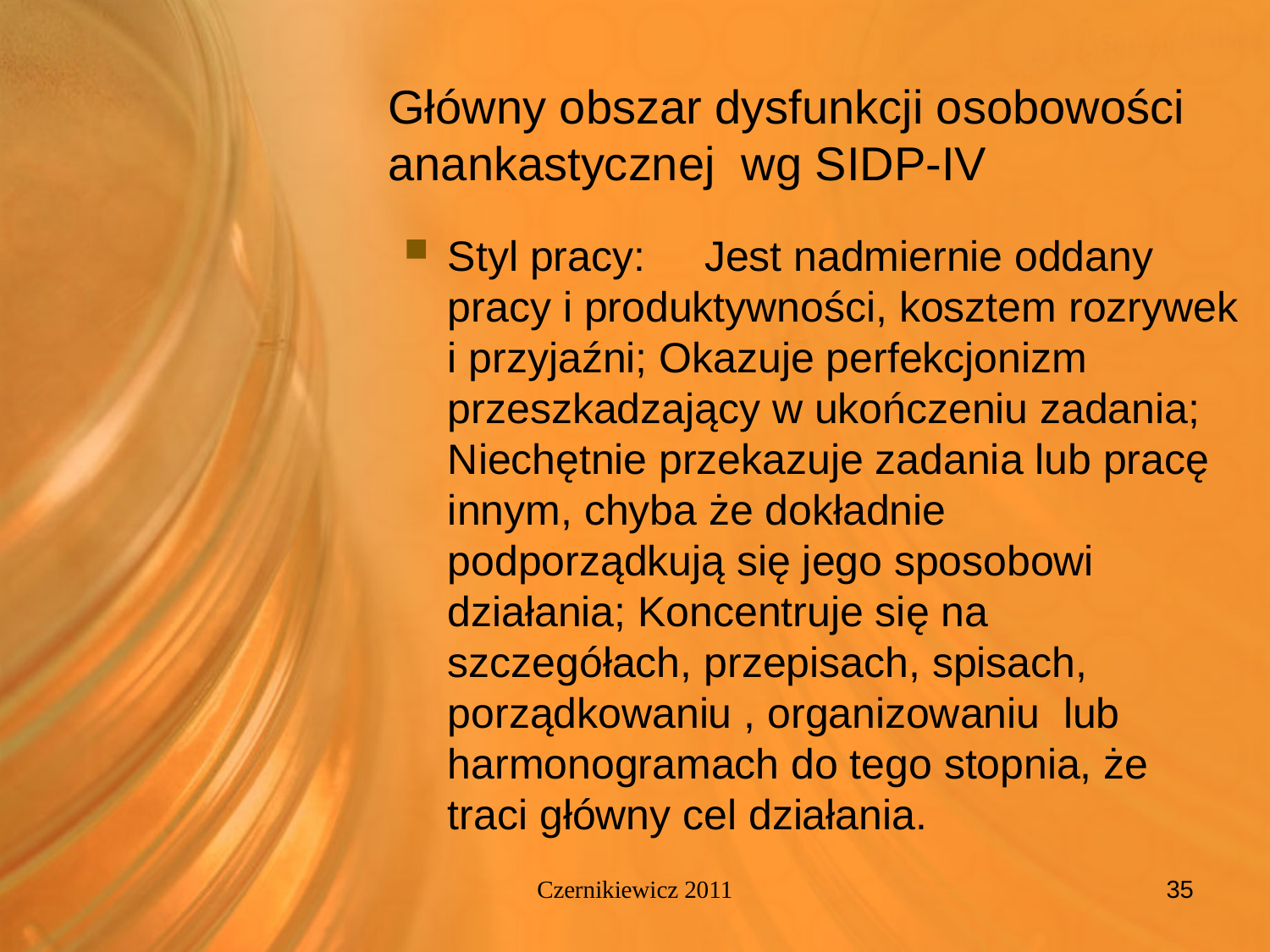

# Główny obszar dysfunkcji osobowości anankastycznej  wg SIDP-IV
Styl pracy:     Jest nadmiernie oddany pracy i produktywności, kosztem rozrywek i przyjaźni; Okazuje perfekcjonizm przeszkadzający w ukończeniu zadania; Niechętnie przekazuje zadania lub pracę innym, chyba że dokładnie  podporządkują się jego sposobowi działania; Koncentruje się na szczegółach, przepisach, spisach, porządkowaniu , organizowaniu  lub harmonogramach do tego stopnia, że traci główny cel działania.

Czernikiewicz 2011
35